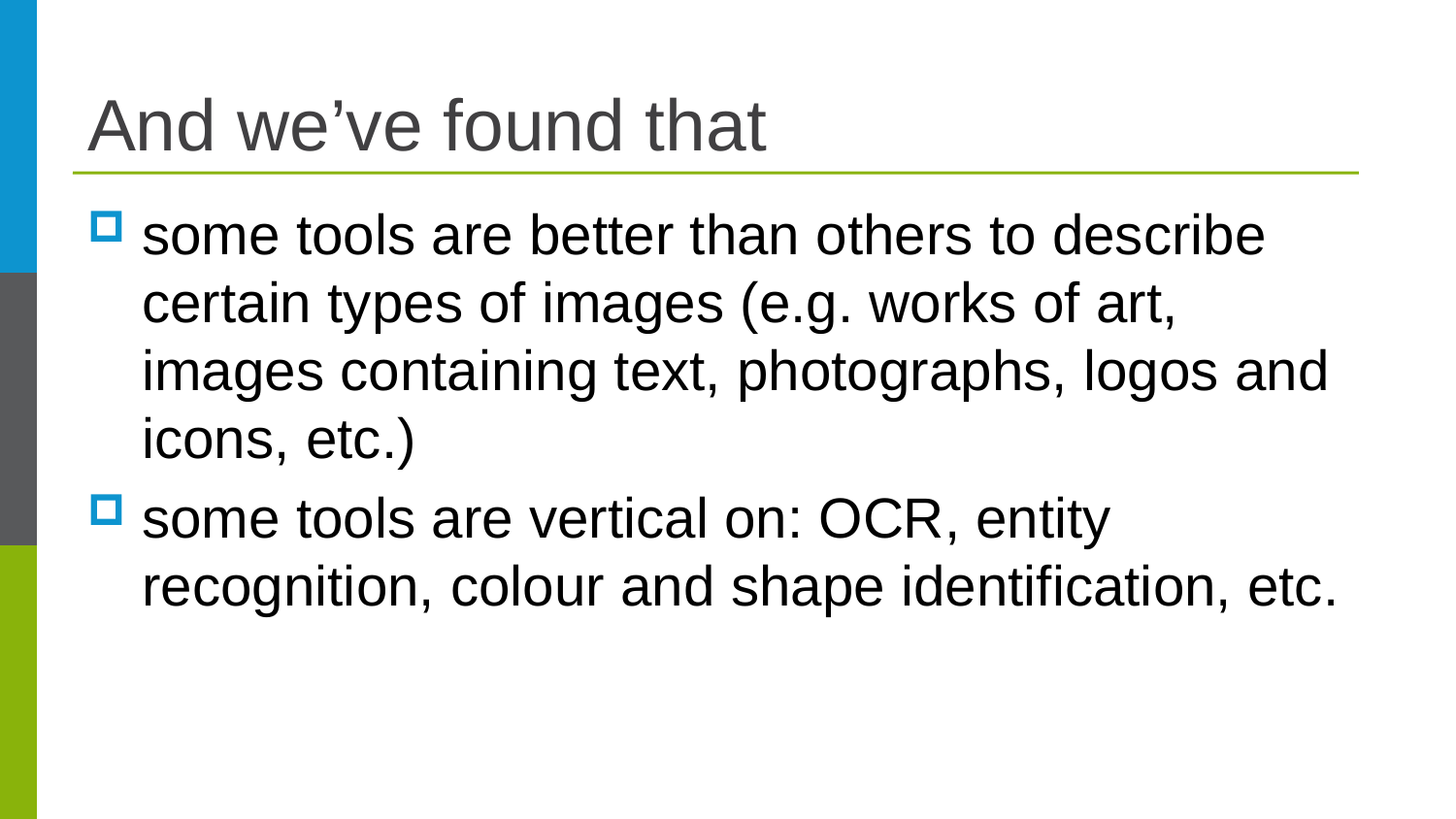

# And we’ve found that
some tools are better than others to describe certain types of images (e.g. works of art, images containing text, photographs, logos and icons, etc.)
some tools are vertical on: OCR, entity recognition, colour and shape identification, etc.